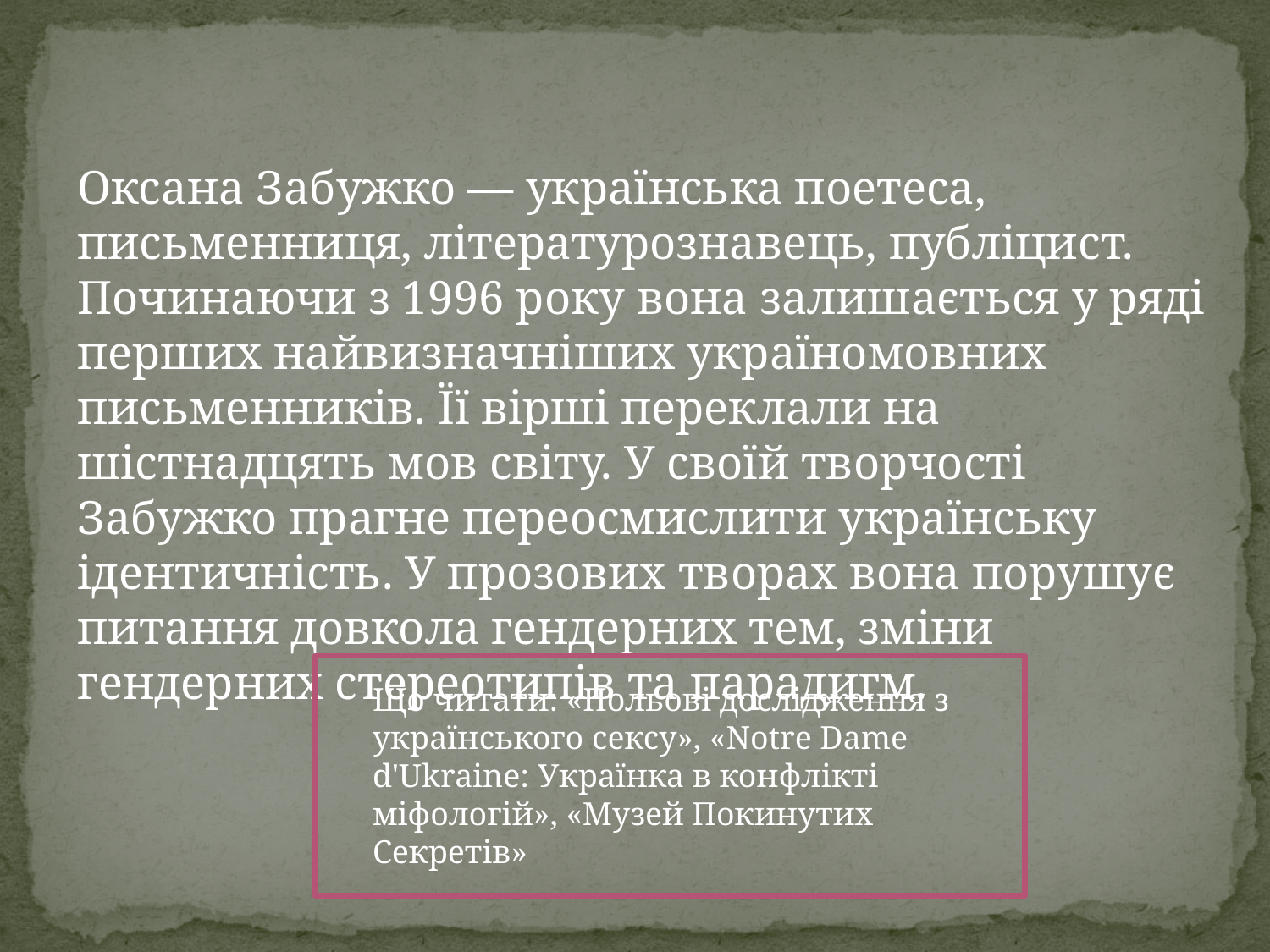

Оксана Забужко — українська поетеса, письменниця, літературознавець, публіцист. Починаючи з 1996 року вона залишається у ряді перших найвизначніших україномовних письменників. Її вірші переклали на шістнадцять мов світу. У своїй творчості Забужко прагне переосмислити українську ідентичність. У прозових творах вона порушує питання довкола гендерних тем, зміни гендерних стереотипів та парадигм.

Що читати: «Польові дослідження з українського сексу», «Notre Dame d'Ukraine: Українка в конфлікті міфологій», «Музей Покинутих Секретів»